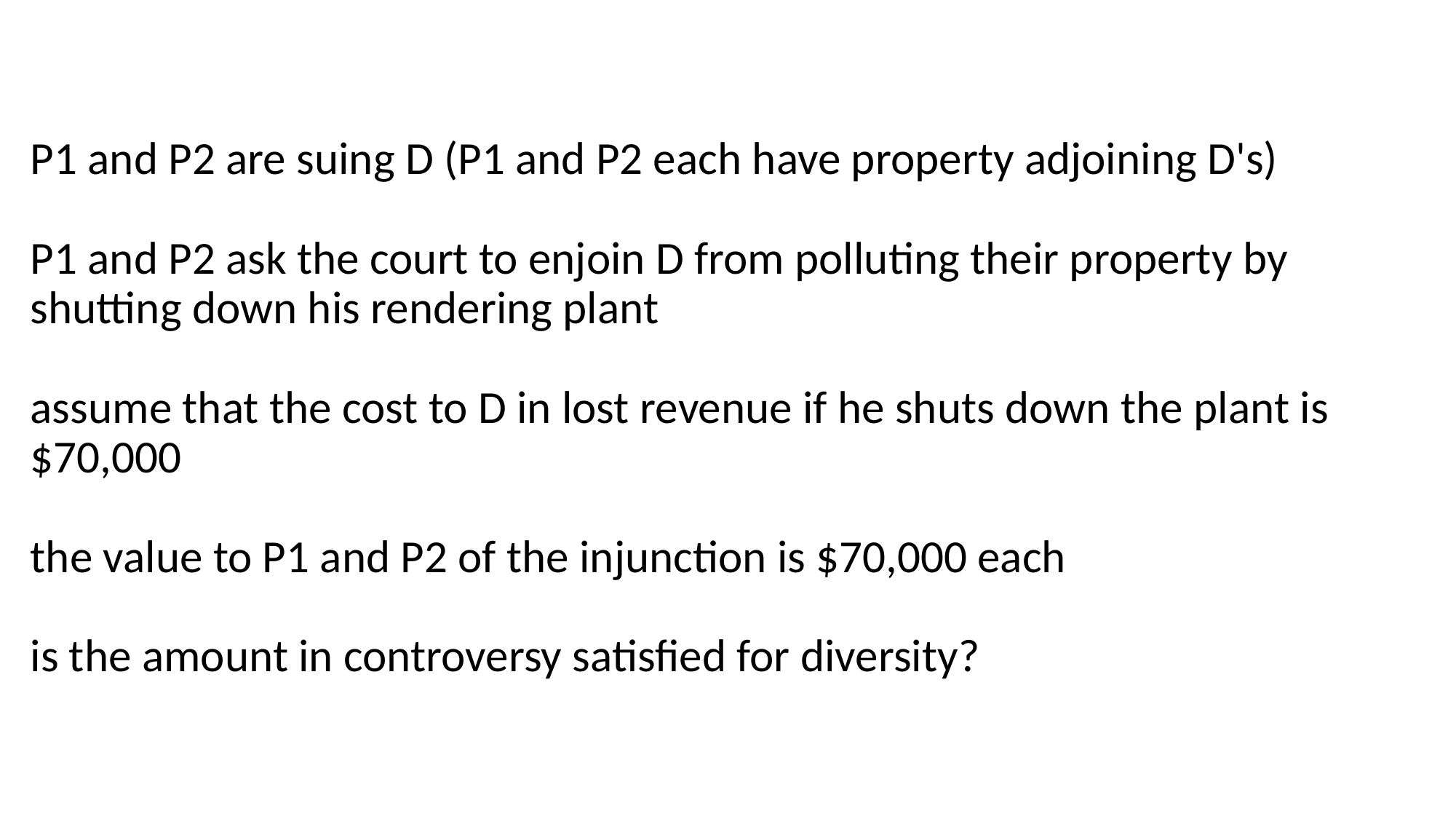

# P1 and P2 are suing D (P1 and P2 each have property adjoining D's) P1 and P2 ask the court to enjoin D from polluting their property by shutting down his rendering plant assume that the cost to D in lost revenue if he shuts down the plant is $70,000 the value to P1 and P2 of the injunction is $70,000 each is the amount in controversy satisfied for diversity?